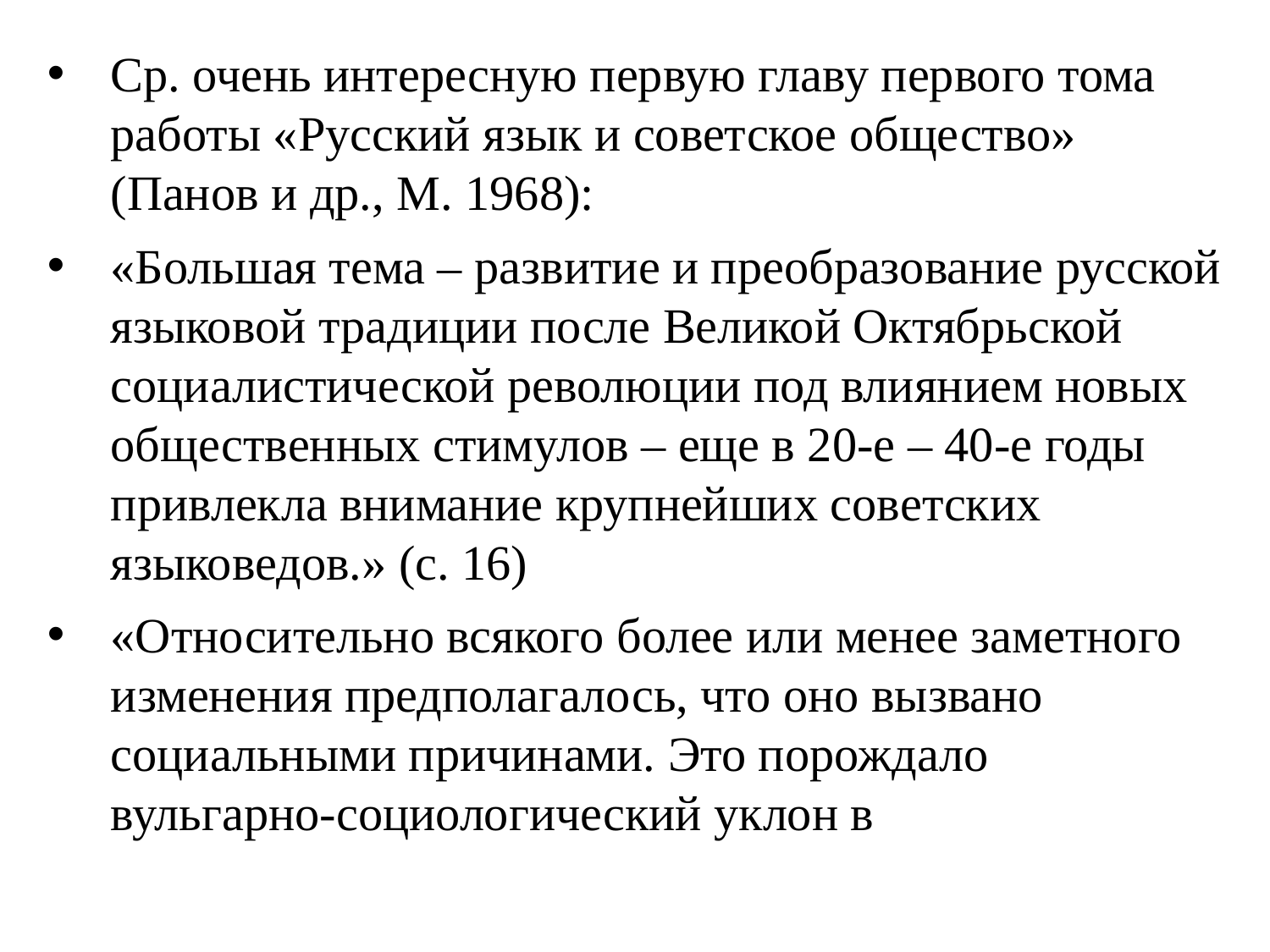

Ср. очень интересную первую главу первого тома работы «Русский язык и советское общество» (Панов и др., М. 1968):
«Большая тема – развитие и преобразование русской языковой традиции после Великой Октябрьской социалистической революции под влиянием новых общественных стимулов – еще в 20-е – 40-е годы привлекла внимание крупнейших советских языковедов.» (с. 16)
«Относительно всякого более или менее заметного изменения предполагалось, что оно вызвано социальными причинами. Это порождало вульгарно-социологический уклон в